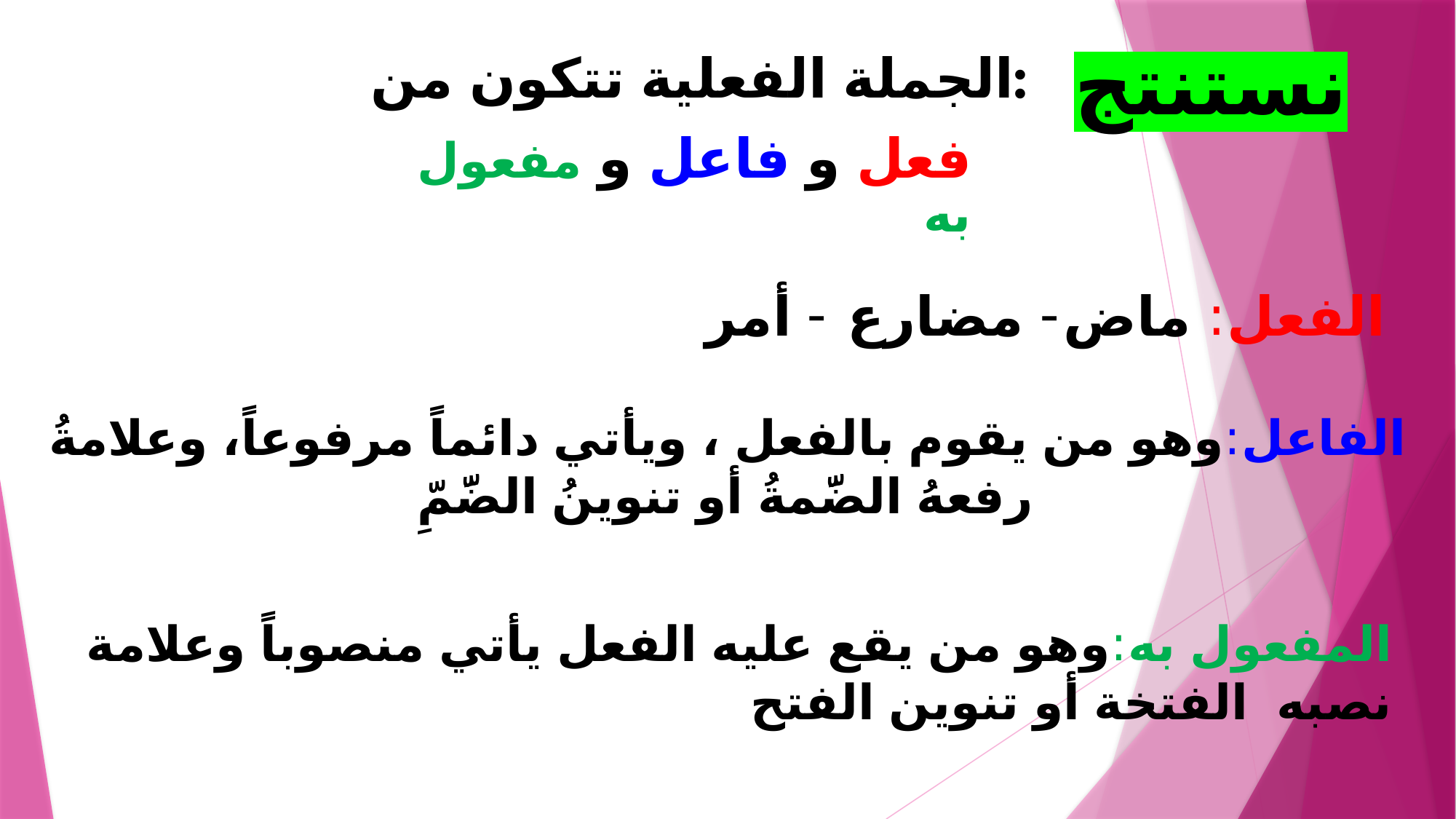

نستنتج
الجملة الفعلية تتكون من:
فعل و فاعل و مفعول به
الفعل: ماض- مضارع - أمر
الفاعل:وهو من يقوم بالفعل ، ويأتي دائماً مرفوعاً، وعلامةُ رفعهُ الضَّمةُ أو تنوينُ الضَّمِّ
المفعول به:وهو من يقع عليه الفعل يأتي منصوباً وعلامة نصبه  الفتخة أو تنوين الفتح